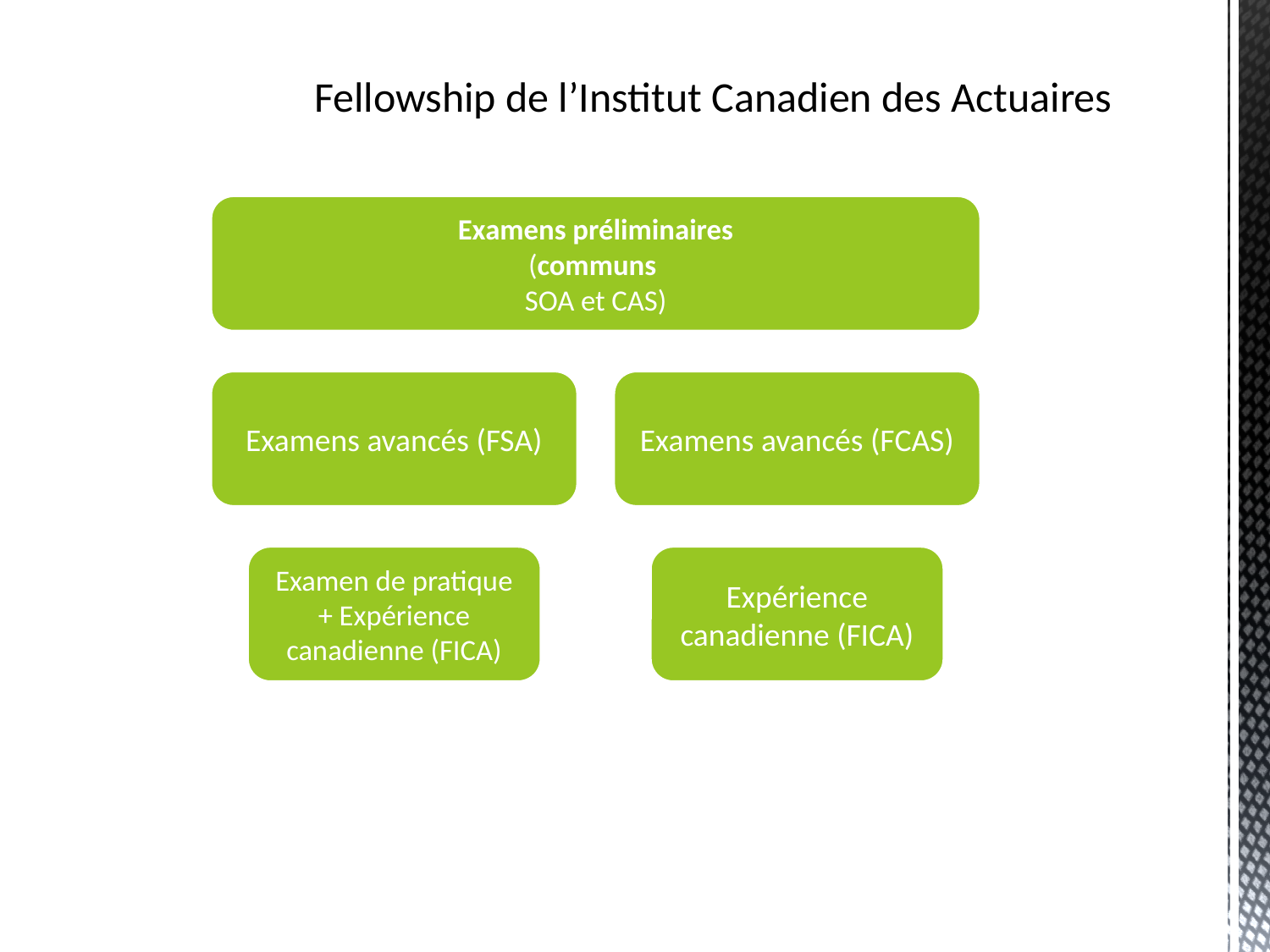

# Fellowship de l’Institut Canadien des Actuaires
Examens préliminaires
(communs
SOA et CAS)
Examens avancés (FSA)
Examens avancés (FCAS)
Expérience canadienne (FICA)
Examen de pratique + Expérience canadienne (FICA)